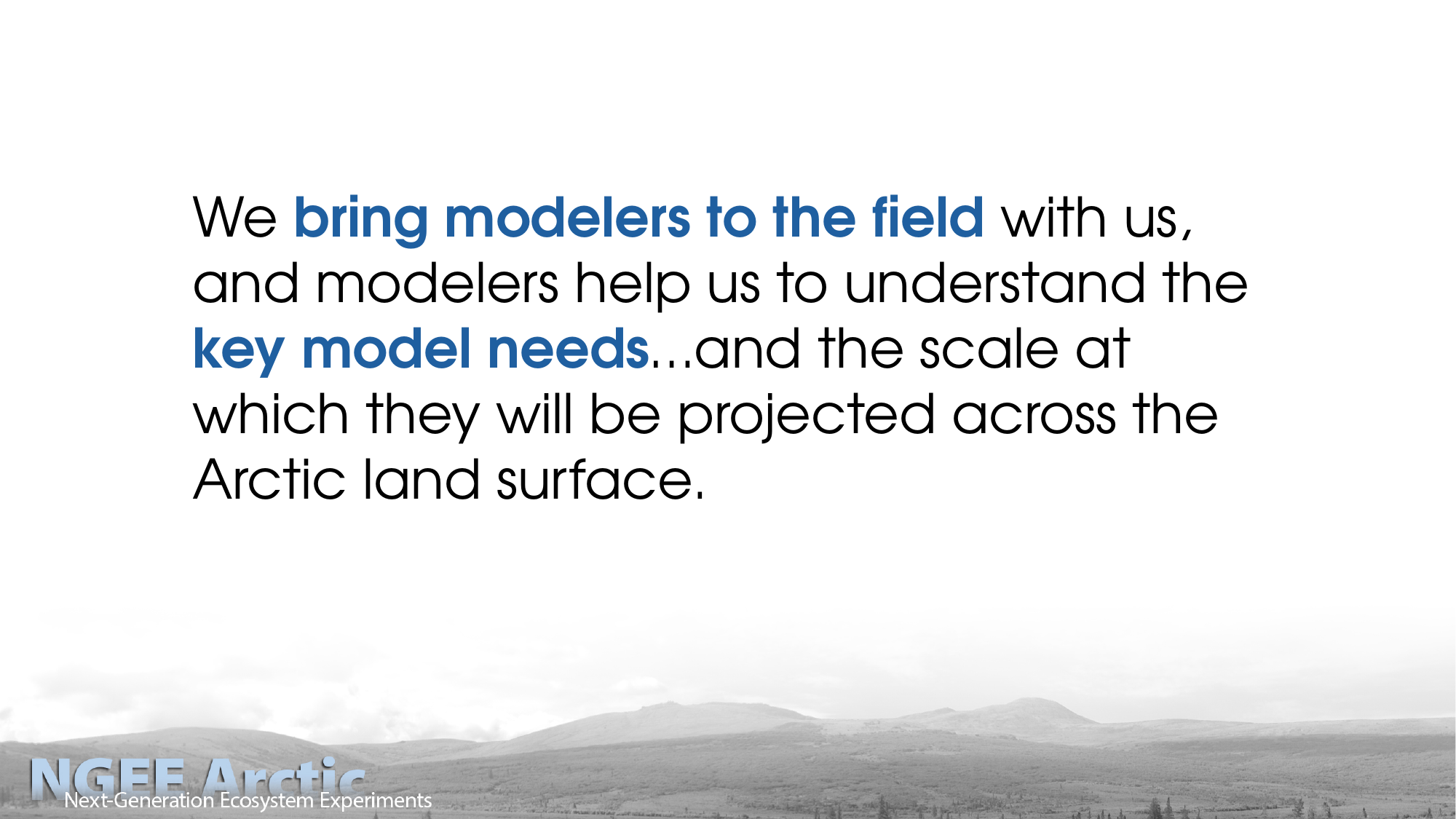

We bring modelers to the field with us, and modelers help us to understand the key model needs…and the scale at which they will be projected across the Arctic land surface.